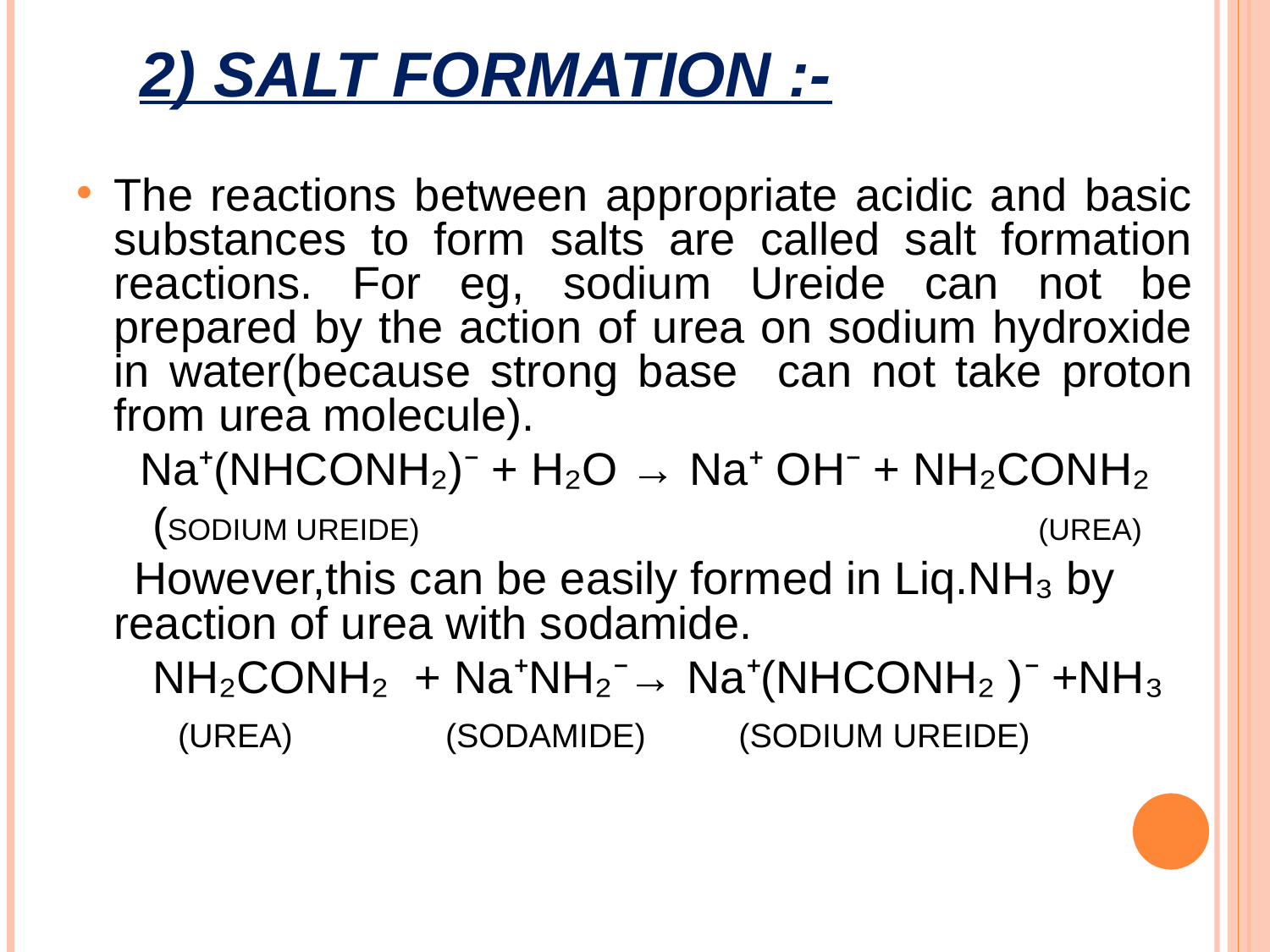

# 2) SALT FORMATION :-
The reactions between appropriate acidic and basic substances to form salts are called salt formation reactions. For eg, sodium Ureide can not be prepared by the action of urea on sodium hydroxide in water(because strong base  can not take proton from urea molecule).
     Na⁺(NHCONH₂)⁻ + H₂O → Na⁺ OH⁻ + NH₂CONH₂
      (SODIUM UREIDE)                                                                           (UREA)
       However,this can be easily formed in Liq.NH₃ by reaction of urea with sodamide.
      NH₂CONH₂  + Na⁺NH₂⁻→ Na⁺(NHCONH₂ )⁻ +NH₃
        (UREA)            (SODAMIDE)          (SODIUM UREIDE)